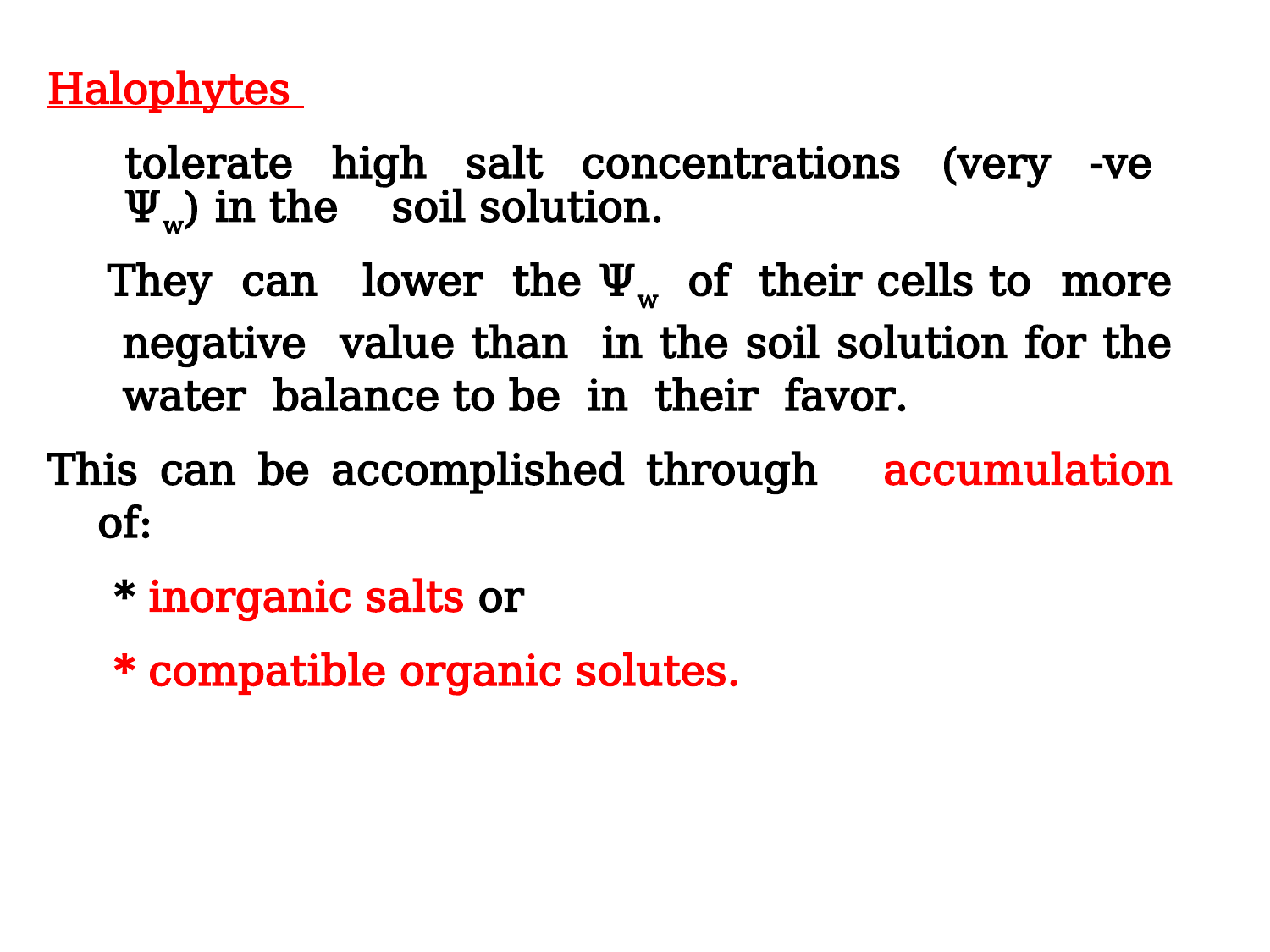

Halophytes
    tolerate  high  salt  concentrations  (very  -ve  Ψw) in the    soil solution.
    They  can   lower  the Ψw  of  their cells to  more negative  value than  in the soil solution for the water  balance to be  in  their  favor.
This can be accomplished through   accumulation of:
     * inorganic salts or
     * compatible organic solutes.